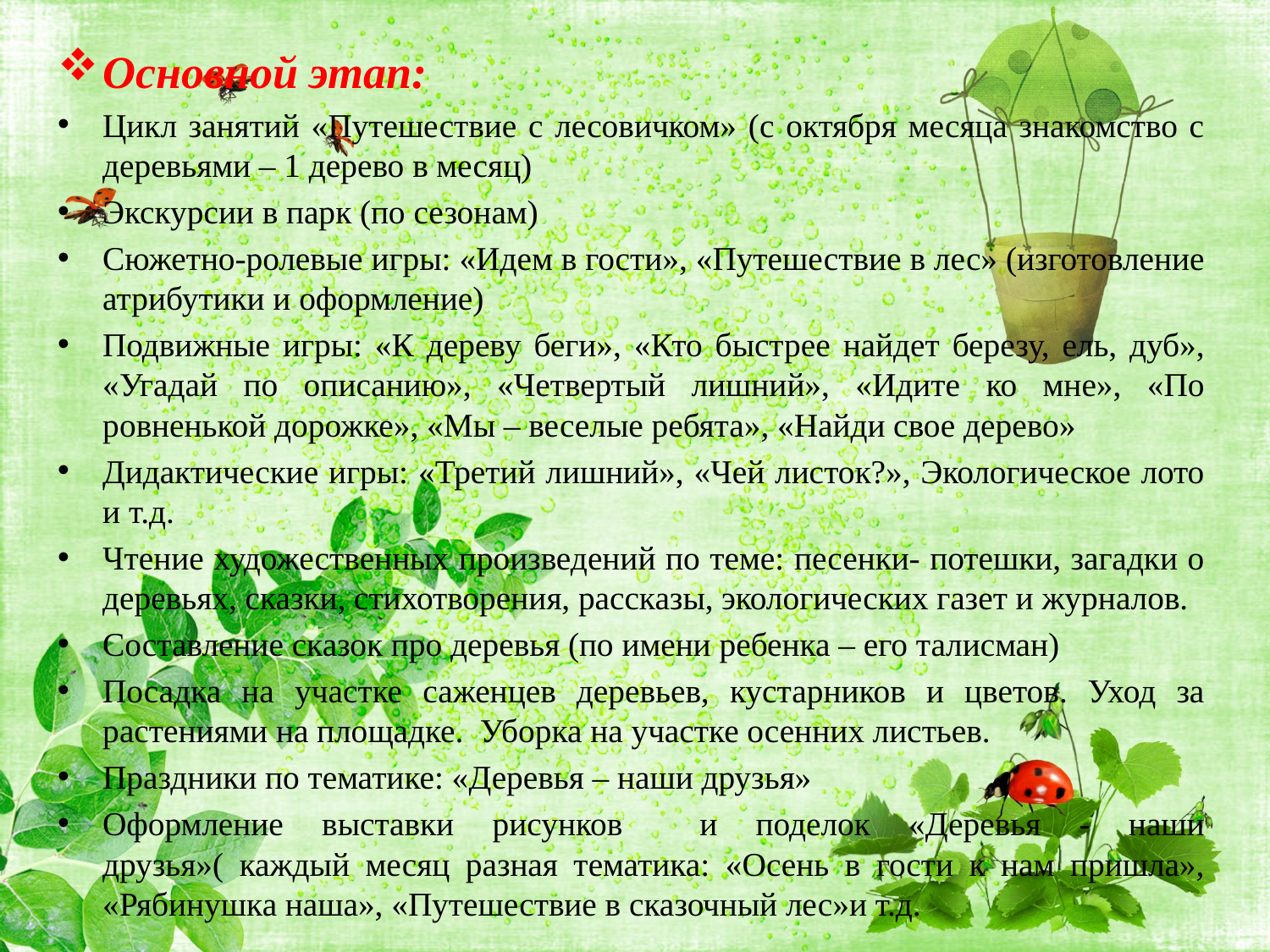

Основной этап:
Цикл занятий «Путешествие с лесовичком» (с октября месяца знакомство с деревьями – 1 дерево в месяц)
Экскурсии в парк (по сезонам)
Сюжетно-ролевые игры: «Идем в гости», «Путешествие в лес» (изготовление атрибутики и оформление)
Подвижные игры: «К дереву беги», «Кто быстрее найдет березу, ель, дуб», «Угадай по описанию», «Четвертый лишний», «Идите ко мне», «По ровненькой дорожке», «Мы – веселые ребята», «Найди свое дерево»
Дидактические игры: «Третий лишний», «Чей листок?», Экологическое лото и т.д.
Чтение художественных произведений по теме: песенки- потешки, загадки о деревьях, сказки, стихотворения, рассказы, экологических газет и журналов.
Составление сказок про деревья (по имени ребенка – его талисман)
Посадка на участке саженцев деревьев, кустарников и цветов. Уход за растениями на площадке.  Уборка на участке осенних листьев.
Праздники по тематике: «Деревья – наши друзья»
Оформление выставки рисунков  и поделок «Деревья - наши друзья»( каждый месяц разная тематика: «Осень в гости к нам пришла», «Рябинушка наша», «Путешествие в сказочный лес»и т.д.

#